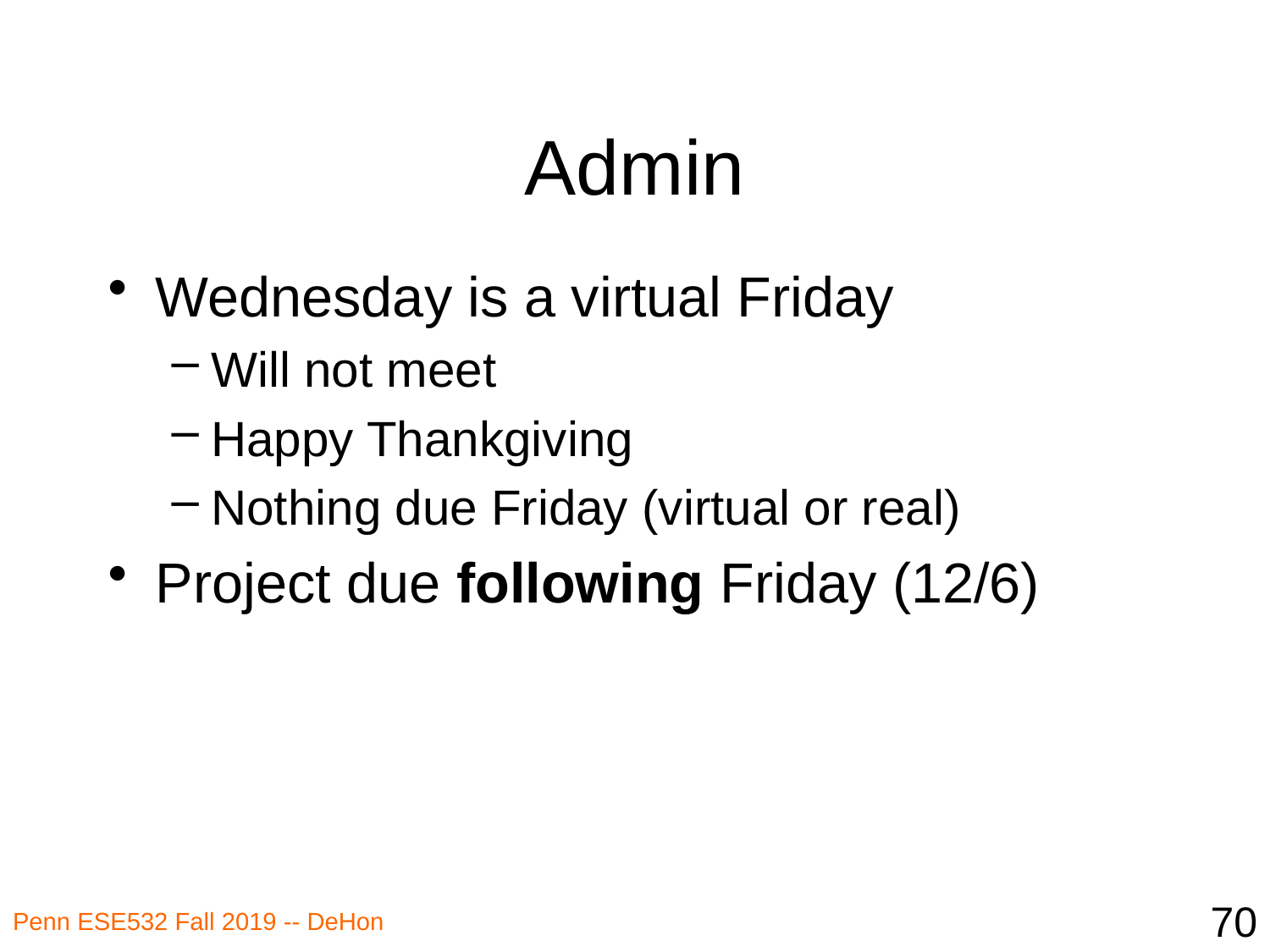

# Admin
Wednesday is a virtual Friday
Will not meet
Happy Thankgiving
Nothing due Friday (virtual or real)
Project due following Friday (12/6)
70
Penn ESE532 Fall 2019 -- DeHon